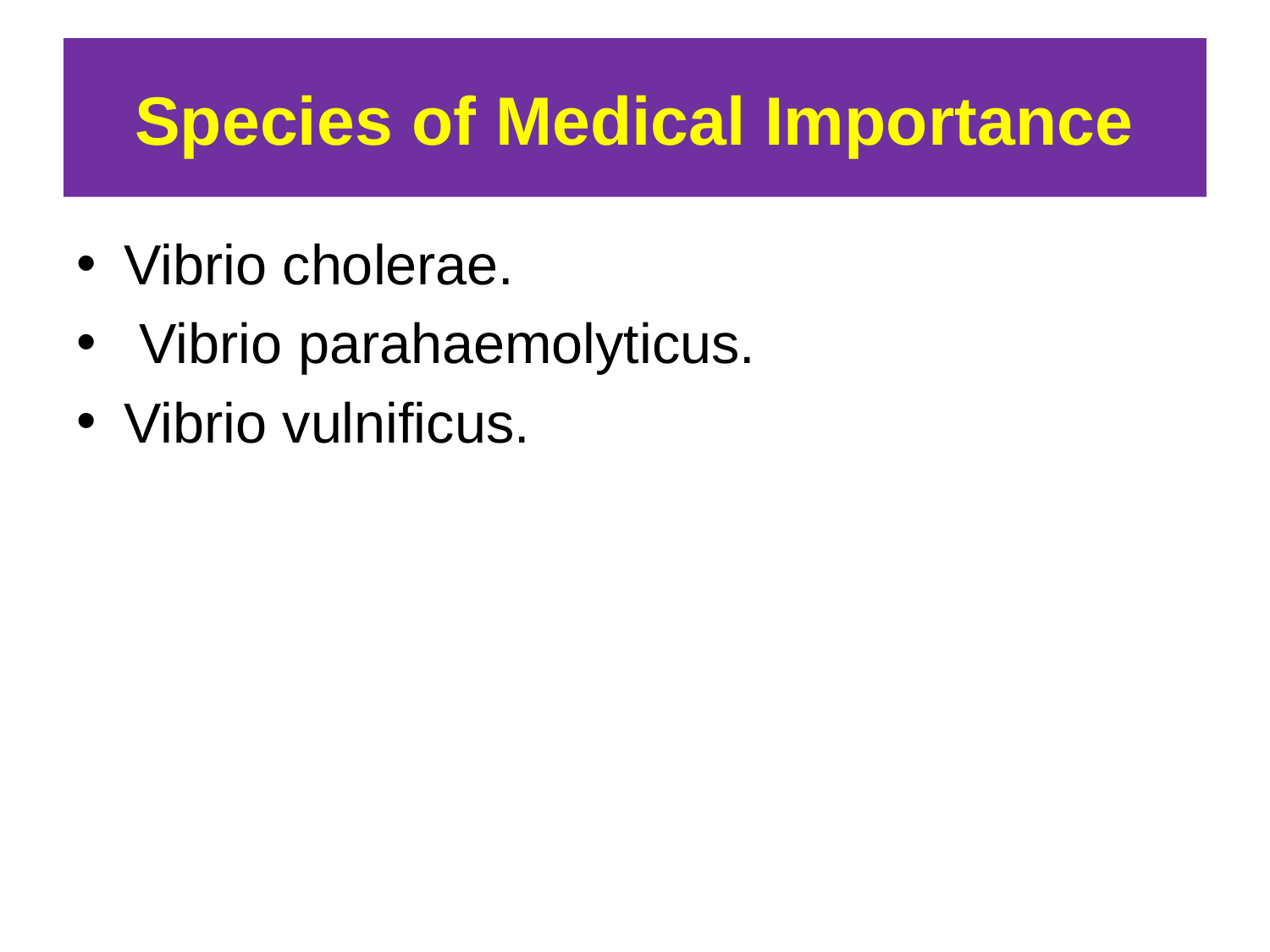

# Species of Medical Importance
Vibrio cholerae.
 Vibrio parahaemolyticus.
Vibrio vulnificus.